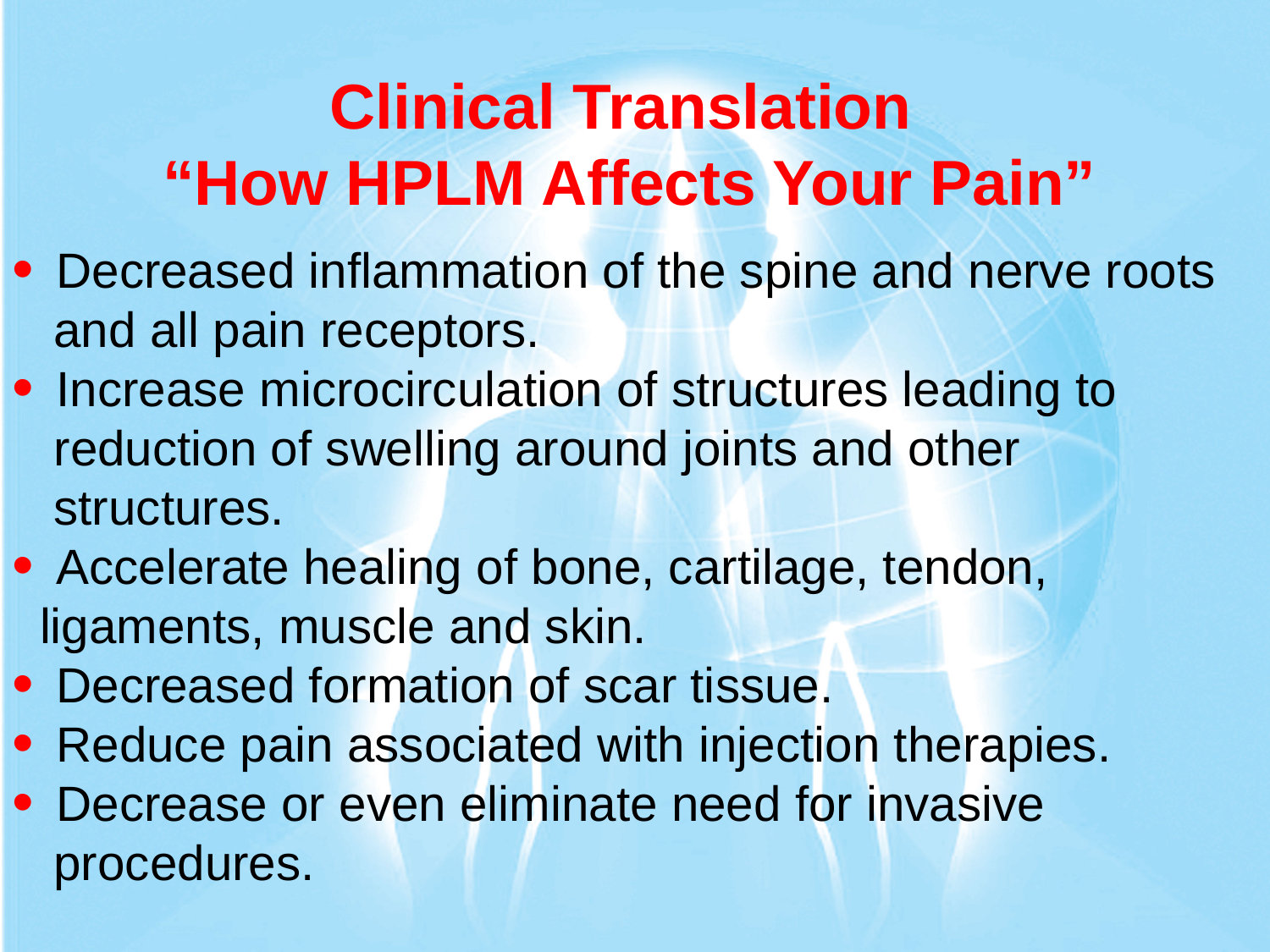

# Clinical Translation “How HPLM Affects Your Pain”
 Decreased inflammation of the spine and nerve roots
   and all pain receptors.
 Increase microcirculation of structures leading to
   reduction of swelling around joints and other
   structures.
 Accelerate healing of bone, cartilage, tendon,
  ligaments, muscle and skin.
 Decreased formation of scar tissue.
 Reduce pain associated with injection therapies.
 Decrease or even eliminate need for invasive
   procedures.